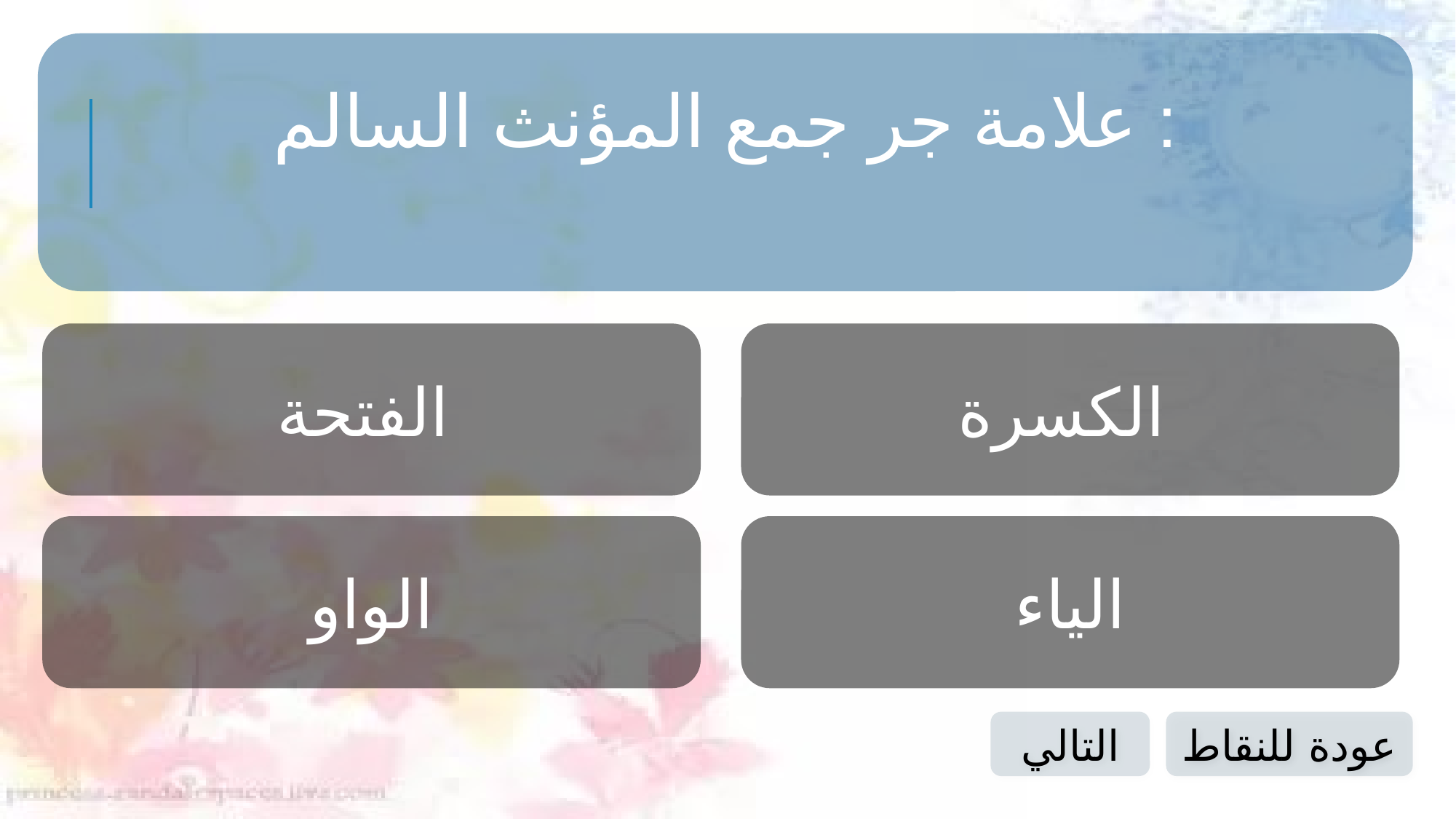

علامة جر جمع المؤنث السالم :

الفتحة
الكسرة
الواو
الياء
التالي
عودة للنقاط